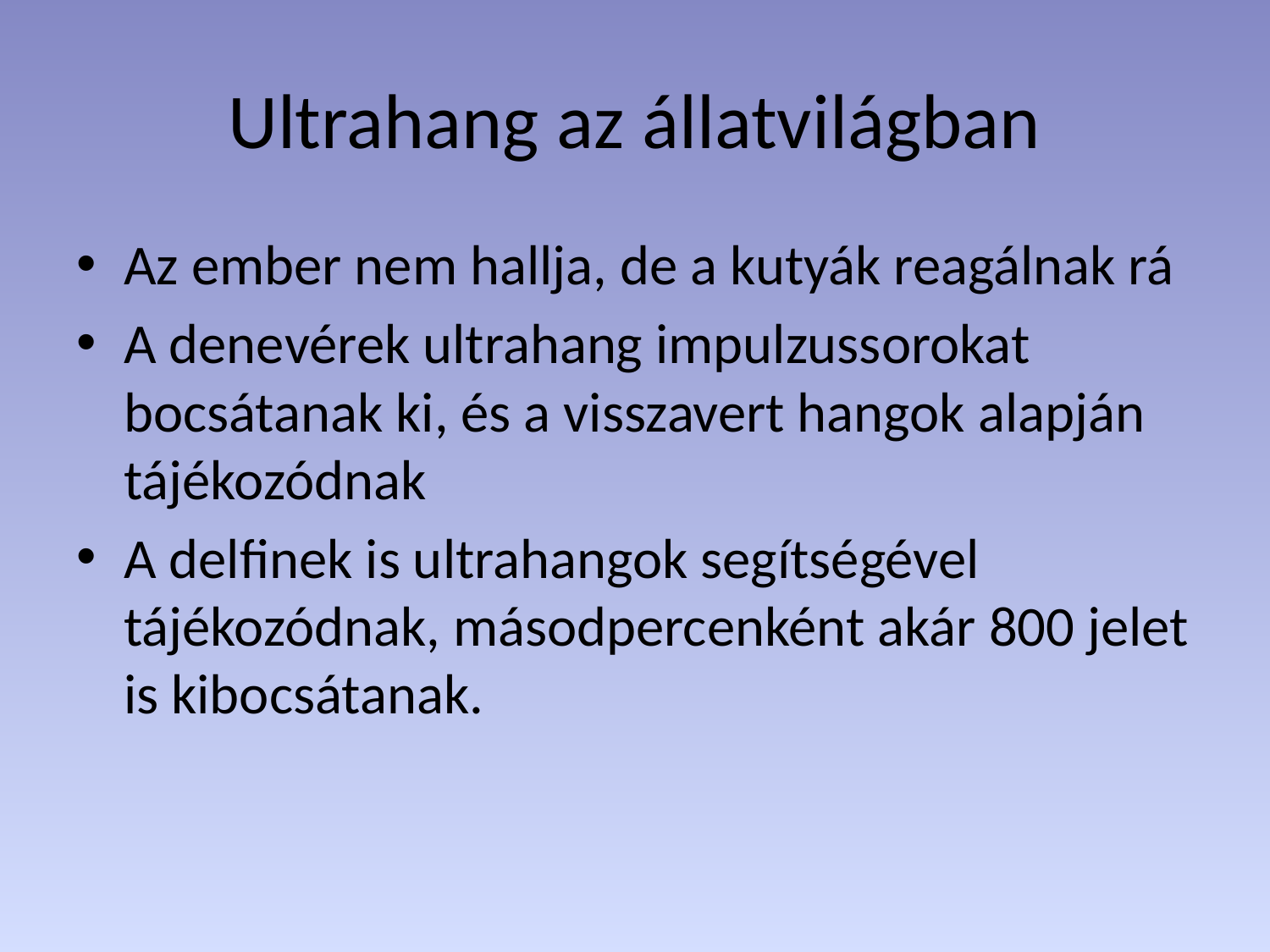

# Ultrahang az állatvilágban
Az ember nem hallja, de a kutyák reagálnak rá
A denevérek ultrahang impulzussorokat bocsátanak ki, és a visszavert hangok alapján tájékozódnak
A delfinek is ultrahangok segítségével tájékozódnak, másodpercenként akár 800 jelet is kibocsátanak.